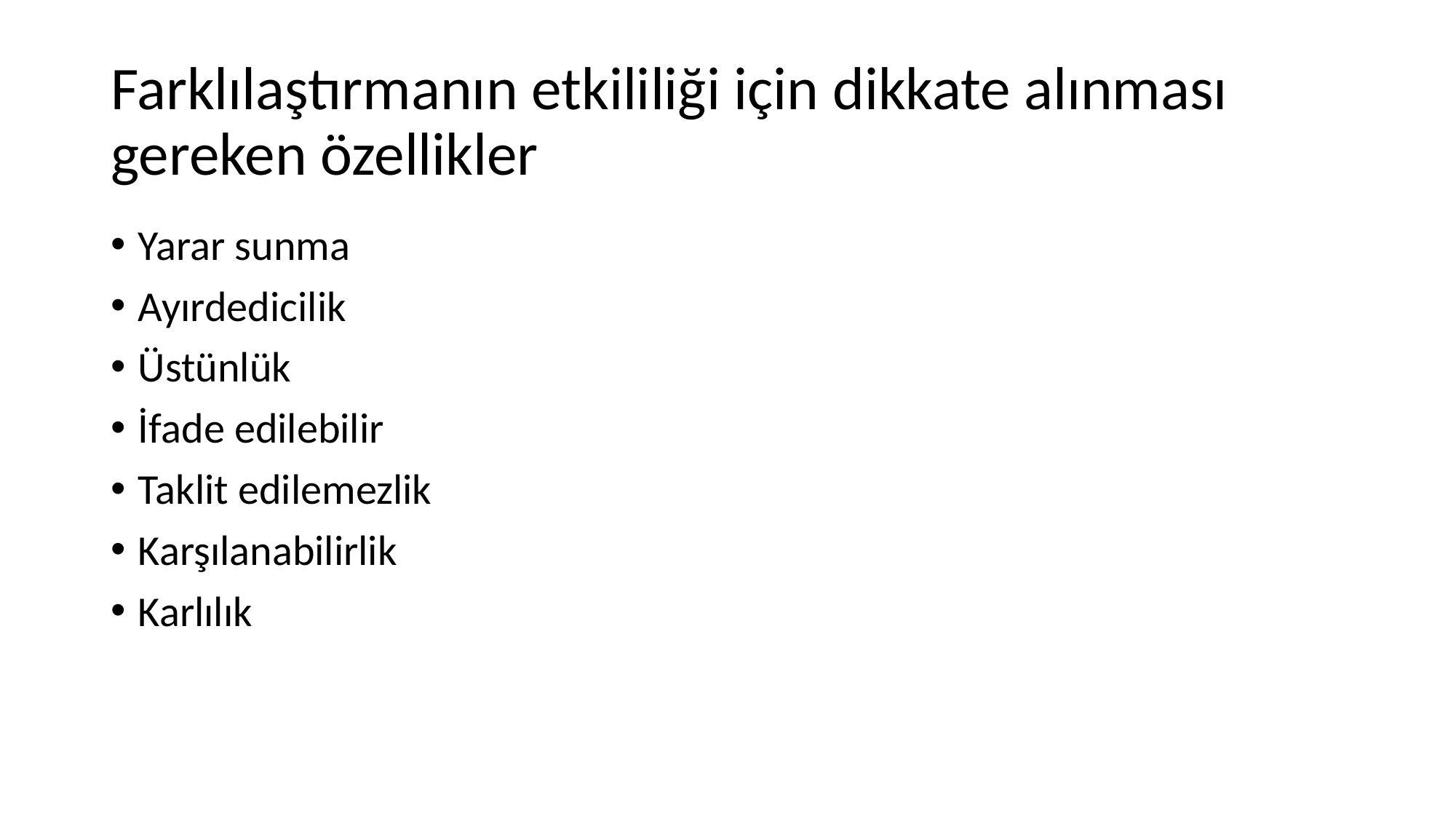

# Farklılaştırmanın etkililiği için dikkate alınması gereken özellikler
Yarar sunma
Ayırdedicilik
Üstünlük
İfade edilebilir
Taklit edilemezlik
Karşılanabilirlik
Karlılık